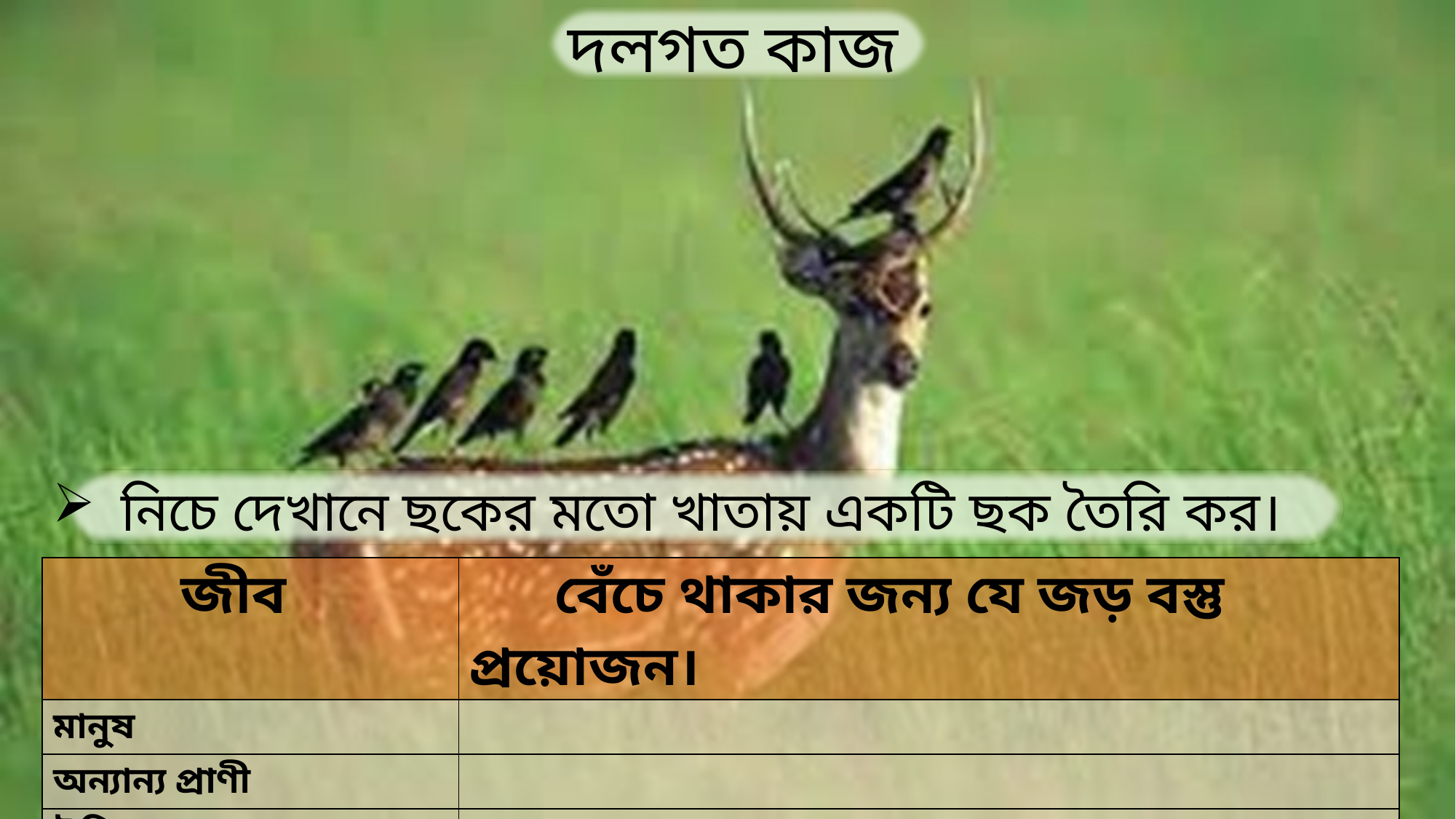

দলগত কাজ

নিচে দেখানে ছকের মতো খাতায় একটি ছক তৈরি কর।
| জীব | বেঁচে থাকার জন্য যে জড় বস্তু প্রয়োজন। |
| --- | --- |
| মানুষ |  |
| অন্যান্য প্রাণী |  |
| উদ্ভিদ |  |